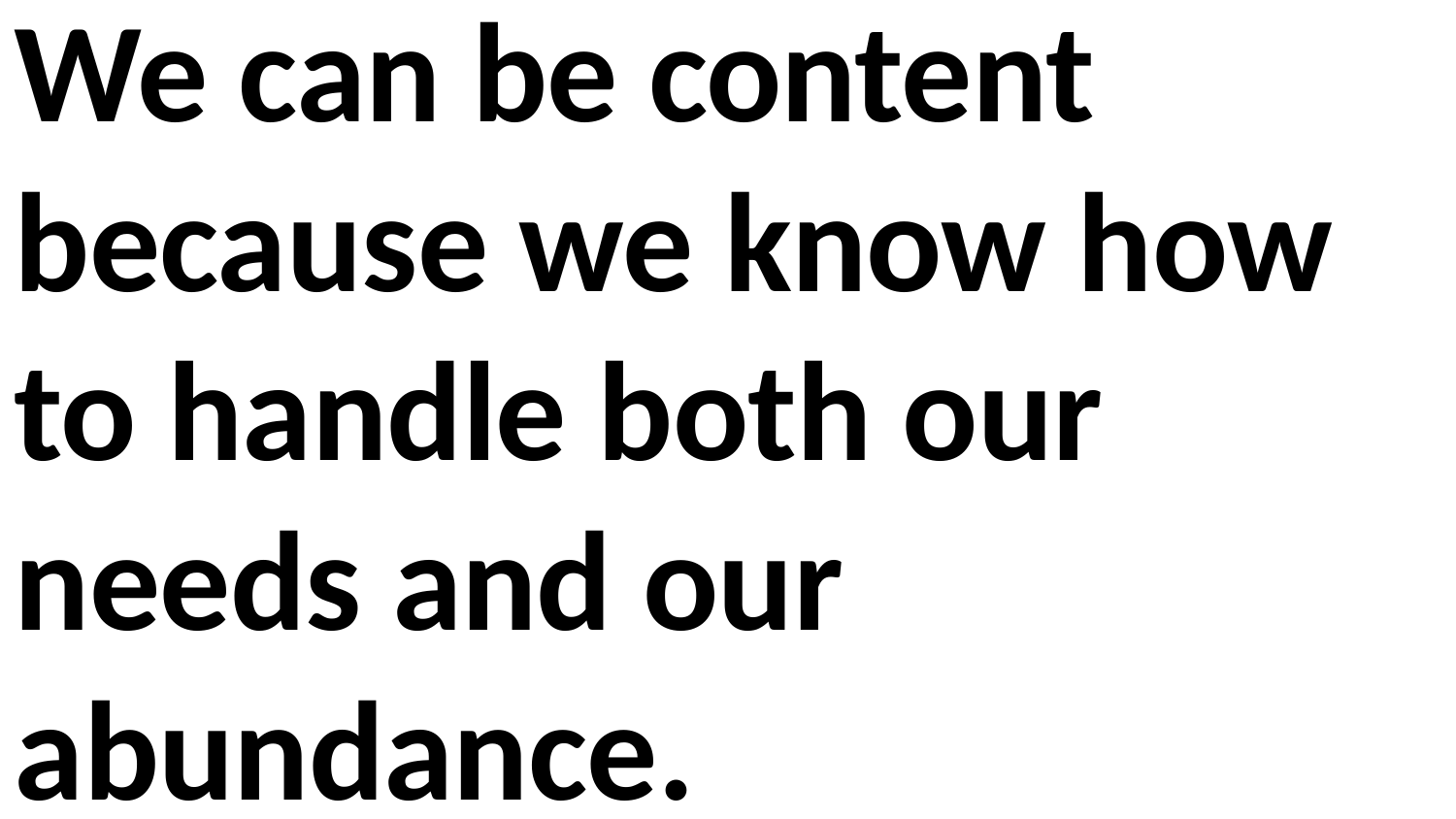

We can be content because we know how to handle both our needs and our abundance.